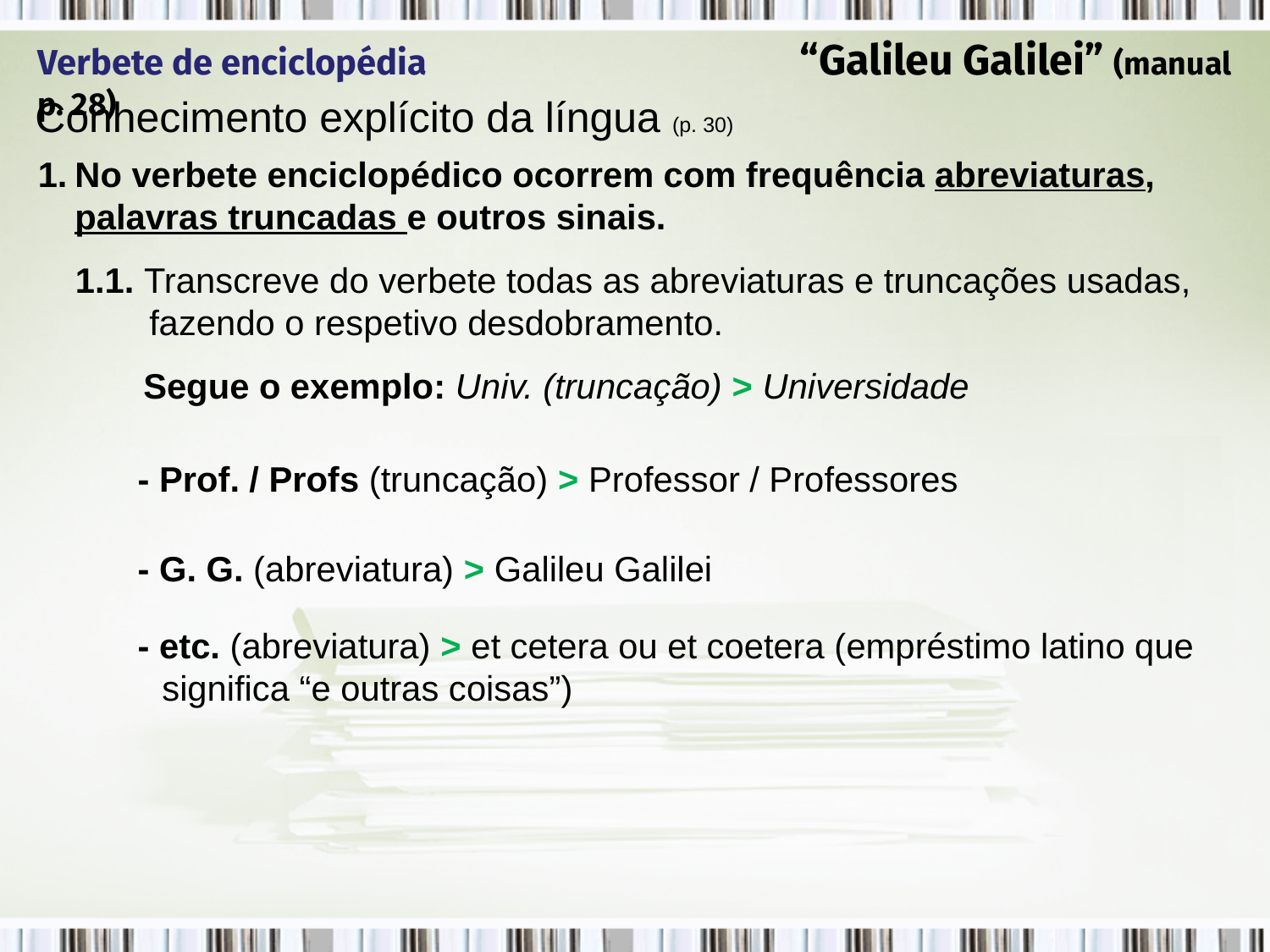

# Verbete de enciclopédia 		               “Galileu Galilei” (manual p. 28)
Conhecimento explícito da língua (p. 30)
No verbete enciclopédico ocorrem com frequência abreviaturas, palavras truncadas e outros sinais.
1.1. Transcreve do verbete todas as abreviaturas e truncações usadas, fazendo o respetivo desdobramento.
       Segue o exemplo: Univ. (truncação) > Universidade
- Prof. / Profs (truncação) > Professor / Professores
- G. G. (abreviatura) > Galileu Galilei
- etc. (abreviatura) > et cetera ou et coetera (empréstimo latino que significa “e outras coisas”)